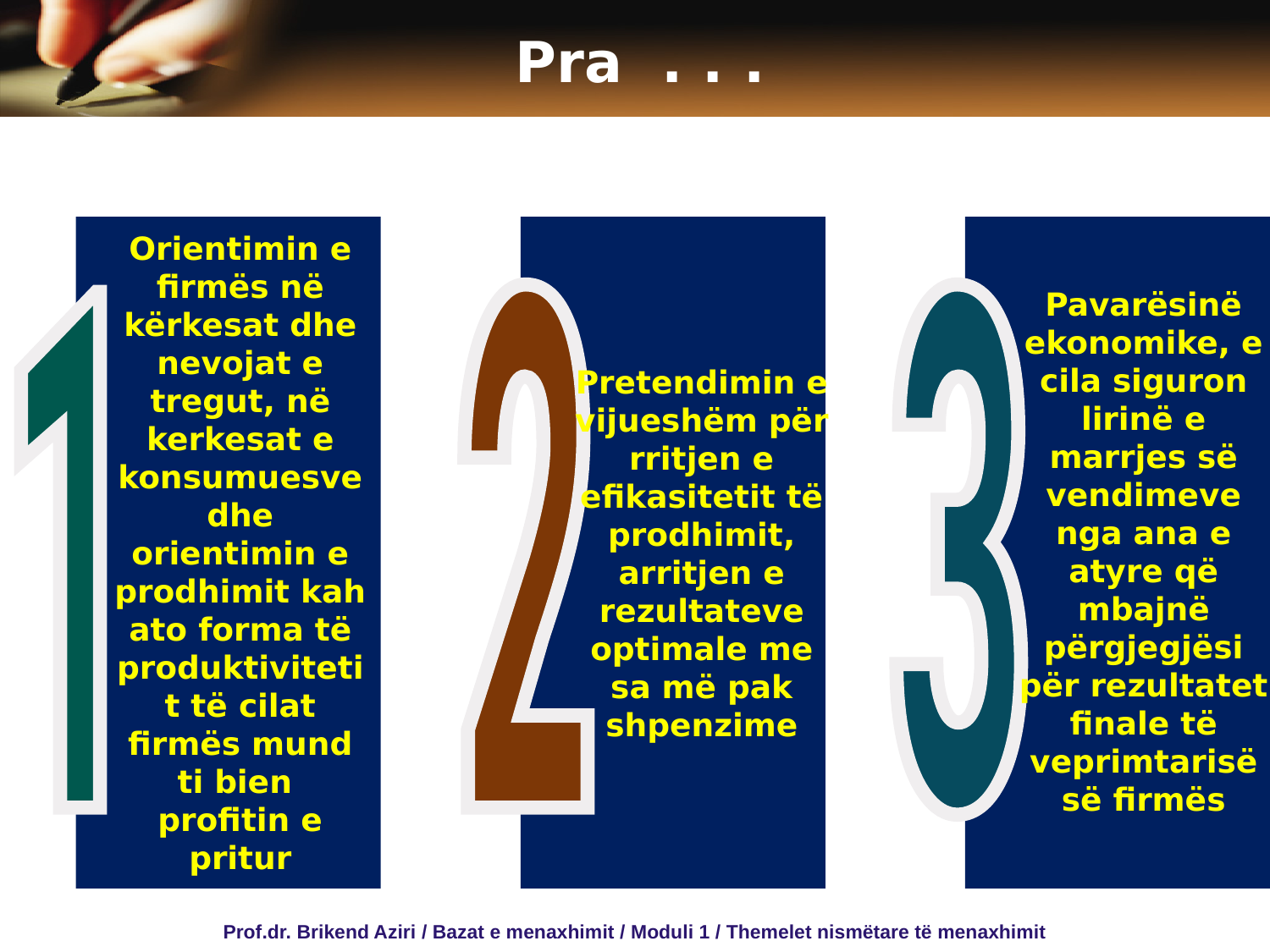

# Pra  . . .
Pavarësinë ekonomike, e cila siguron lirinë e marrjes së vendimeve nga ana e atyre që mbajnë përgjegjësi për rezultatet finale të veprimtarisë së firmës

Orientimin e firmës në kërkesat dhe nevojat e tregut, në kerkesat e konsumuesve dhe orientimin e prodhimit kah ato forma të produktivitetit të cilat firmës mund ti bien  profitin e pritur
Pretendimin e vijueshëm për rritjen e efikasitetit të prodhimit, arritjen e rezultateve optimale me sa më pak shpenzime